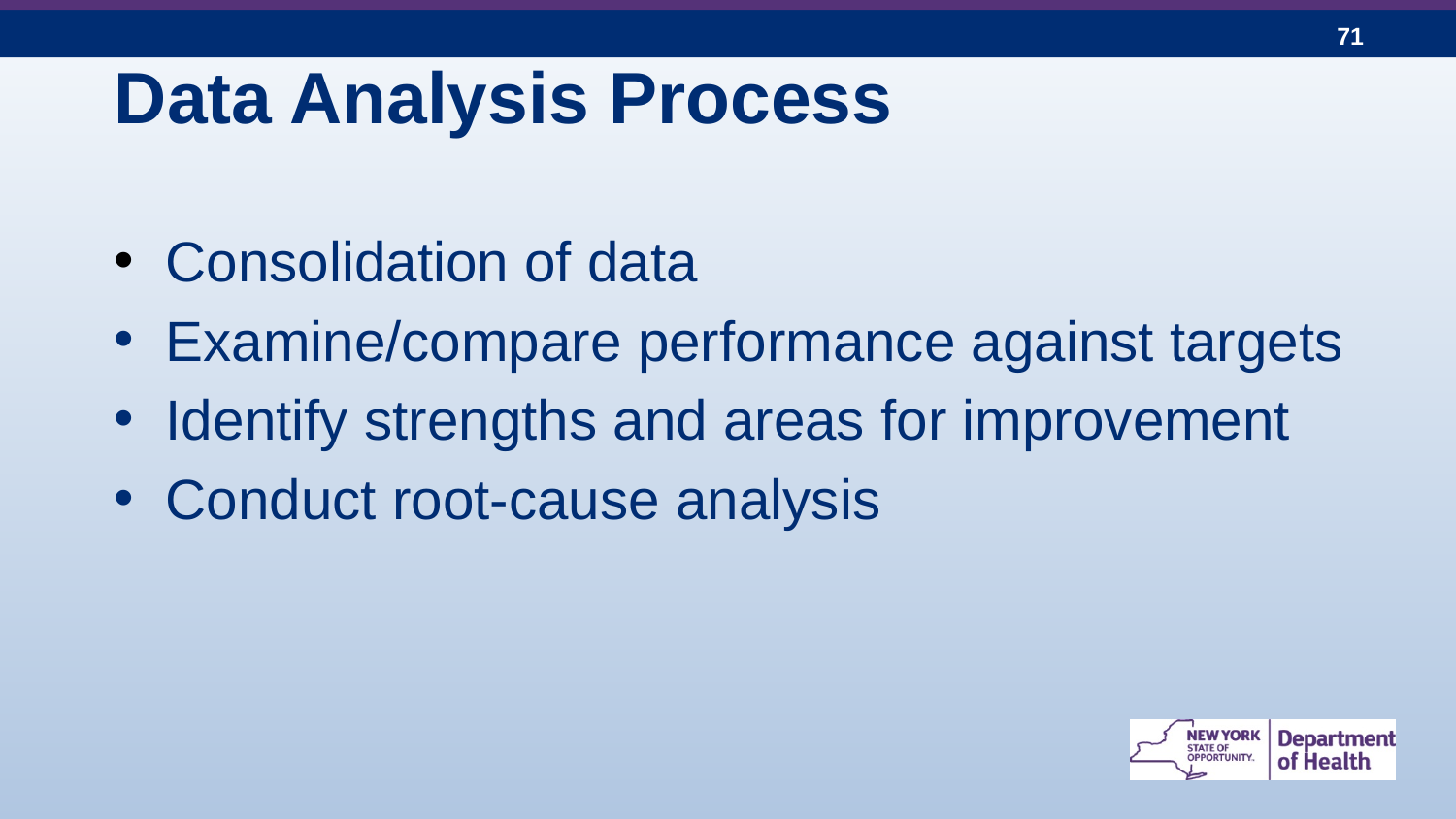

# Data Analysis Process
  Consolidation of data
  Examine/compare performance against targets
  Identify strengths and areas for improvement
  Conduct root-cause analysis